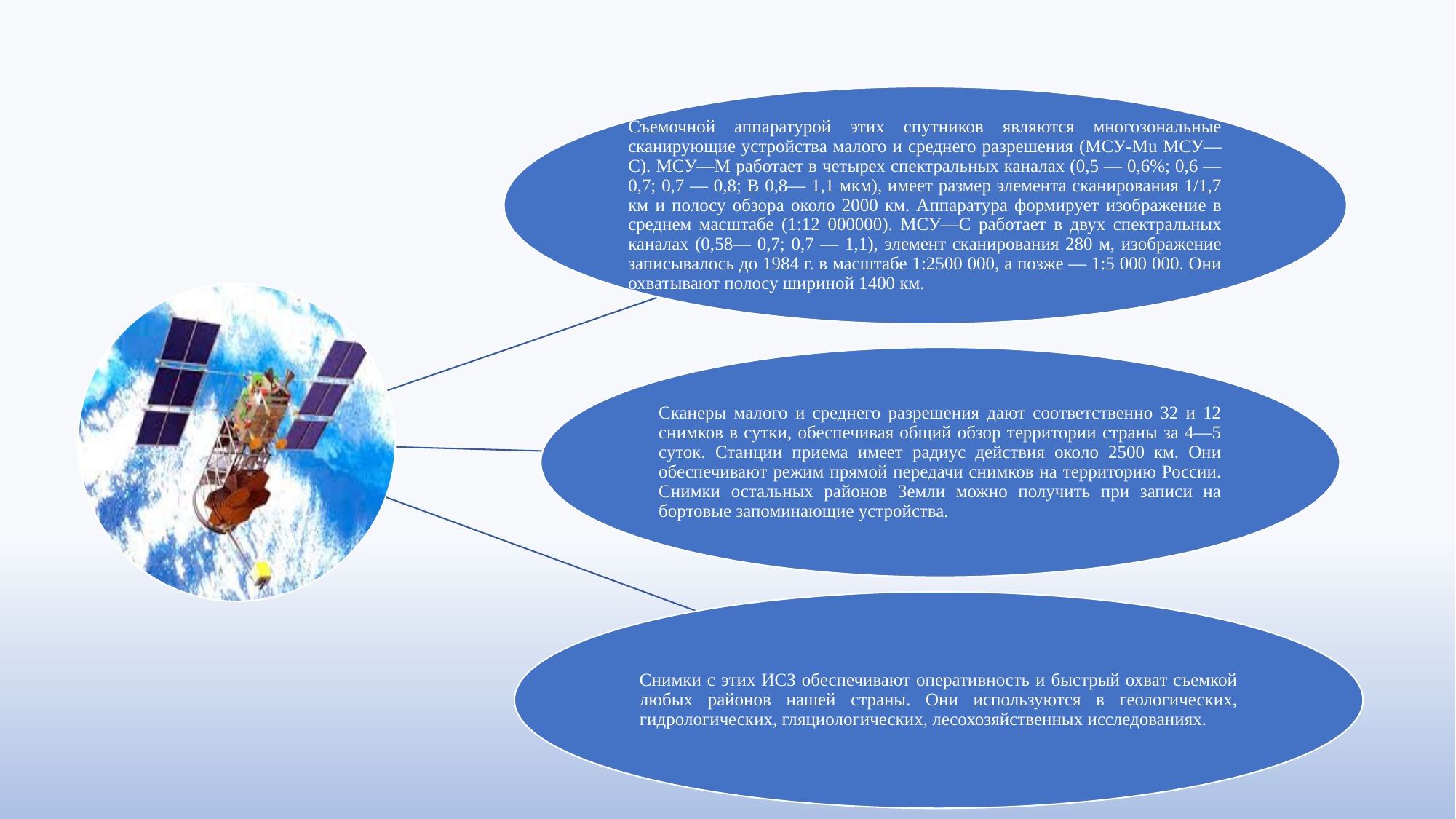

Съемочной аппаратурой этих спутников являются многозональные сканирующие устройства малого и среднего разрешения (МСУ-Мu МСУ—С). МСУ—М работает в четырех спектральных каналах (0,5 — 0,6%; 0,6 — 0,7; 0,7 — 0,8; B 0,8— 1,1 мкм), имеет размер элемента сканирования 1/1,7 км и полосу обзора около 2000 км. Аппаратура формирует изображение в среднем масштабе (1:12 000000). МСУ—С работает в двух спектральных каналах (0,58— 0,7; 0,7 — 1,1), элемент сканирования 280 м, изображение записывалось до 1984 г. в масштабе 1:2500 000, а позже — 1:5 000 000. Они охватывают полосу шириной 1400 км.
Сканеры малого и среднего разрешения дают соответственно 32 и 12 снимков в сутки, обеспечивая общий обзор территории страны за 4—5 суток. Станции приема имеет радиус действия около 2500 км. Они обеспечивают режим прямой передачи снимков на территорию России. Снимки остальных районов Земли можно получить при записи на бортовые запоминающие устройства.
Снимки с этих ИСЗ обеспечивают оперативность и быстрый охват съемкой любых районов нашей страны. Они используются в геологических, гидрологических, гляциологических, лесохозяйственных исследованиях.